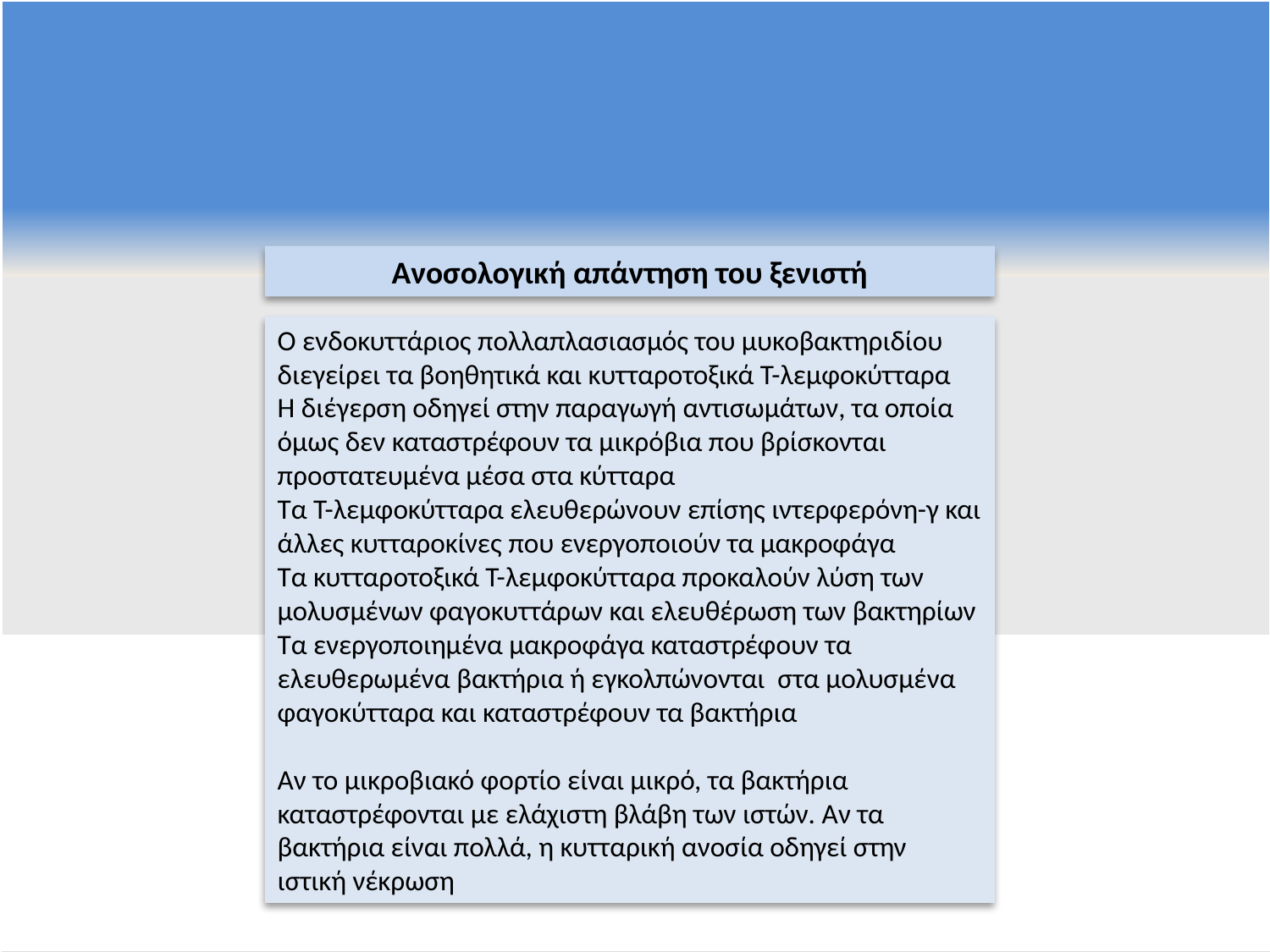

Ανοσολογική απάντηση του ξενιστή
Ο ενδοκυττάριος πολλαπλασιασμός του μυκοβακτηριδίου διεγείρει τα βοηθητικά και κυτταροτοξικά Τ-λεμφοκύτταρα
Η διέγερση οδηγεί στην παραγωγή αντισωμάτων, τα οποία όμως δεν καταστρέφουν τα μικρόβια που βρίσκονται προστατευμένα μέσα στα κύτταρα
Τα Τ-λεμφοκύτταρα ελευθερώνουν επίσης ιντερφερόνη-γ και άλλες κυτταροκίνες που ενεργοποιούν τα μακροφάγα
Τα κυτταροτοξικά Τ-λεμφοκύτταρα προκαλούν λύση των μολυσμένων φαγοκυττάρων και ελευθέρωση των βακτηρίων
Τα ενεργοποιημένα μακροφάγα καταστρέφουν τα ελευθερωμένα βακτήρια ή εγκολπώνονται  στα μολυσμένα φαγοκύτταρα και καταστρέφουν τα βακτήρια

Αν το μικροβιακό φορτίο είναι μικρό, τα βακτήρια καταστρέφονται με ελάχιστη βλάβη των ιστών. Αν τα βακτήρια είναι πολλά, η κυτταρική ανοσία οδηγεί στην ιστική νέκρωση